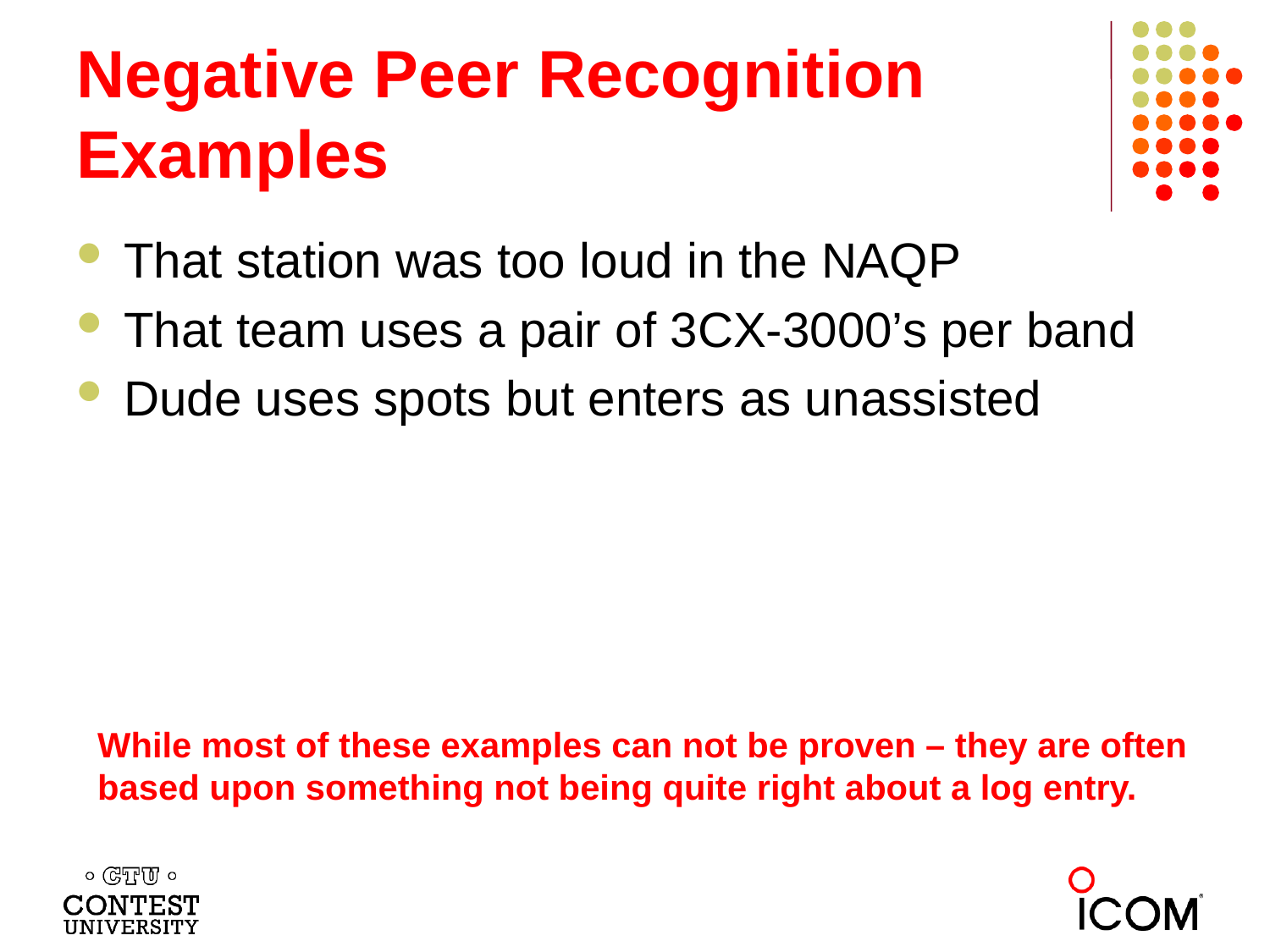

# Negative Peer Recognition Examples
That station was too loud in the NAQP
That team uses a pair of 3CX-3000’s per band
Dude uses spots but enters as unassisted
While most of these examples can not be proven – they are often
based upon something not being quite right about a log entry.